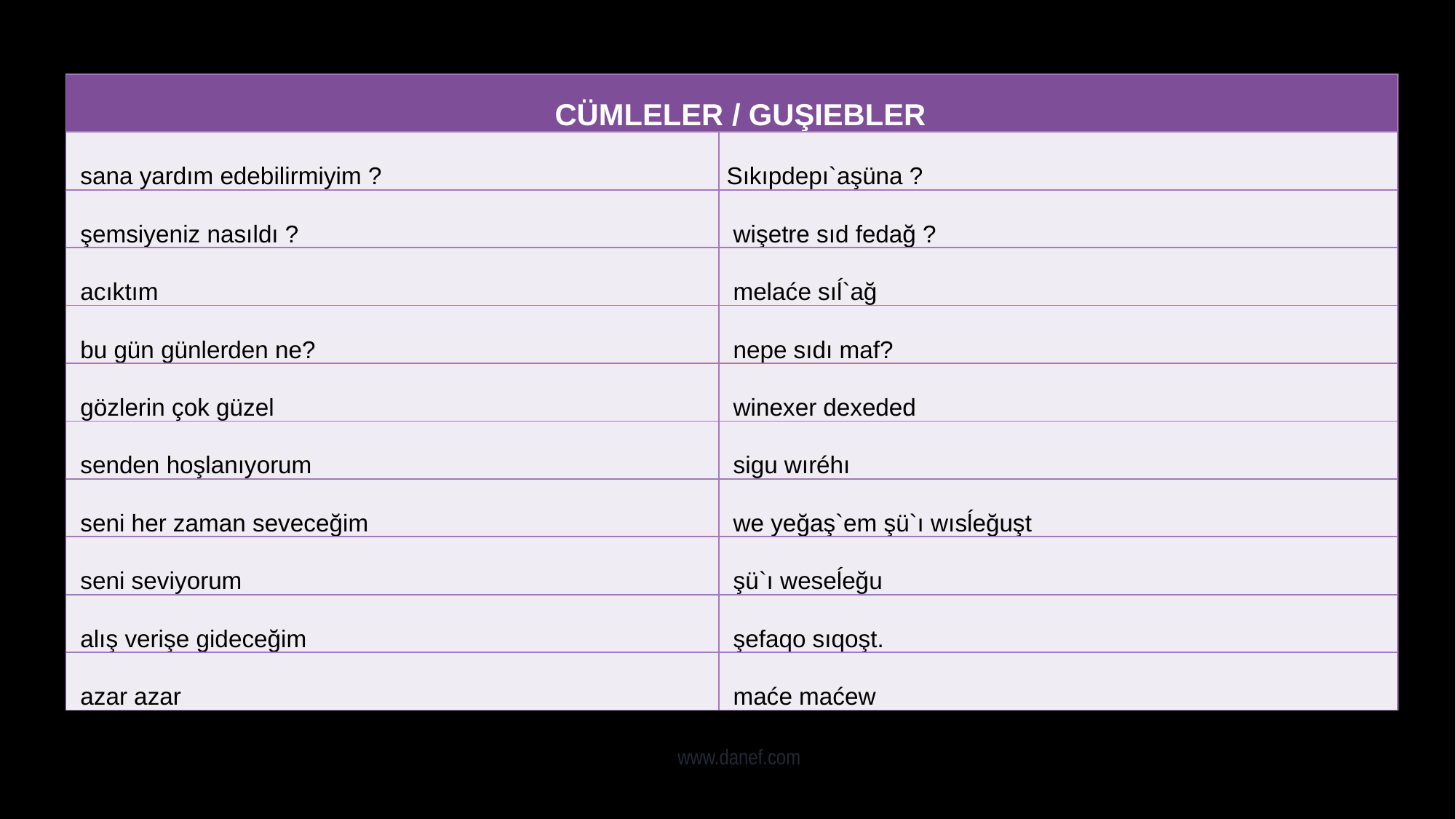

| CÜMLELER / GUŞIEBLER |  |
| --- | --- |
| sana yardım edebilirmiyim ? | Sıkıpdepı`aşüna ? |
| şemsiyeniz nasıldı ? | wişetre sıd fedağ ? |
| acıktım | melaće sıĺ`ağ |
| bu gün günlerden ne? | nepe sıdı maf? |
| gözlerin çok güzel | winexer dexeded |
| senden hoşlanıyorum | sigu wıréhı |
| seni her zaman seveceğim | we yeğaş`em şü`ı wısĺeğuşt |
| seni seviyorum | şü`ı weseĺeğu |
| alış verişe gideceğim | şefaqo sıqoşt. |
| azar azar | maće maćew |
www.danef.com
73